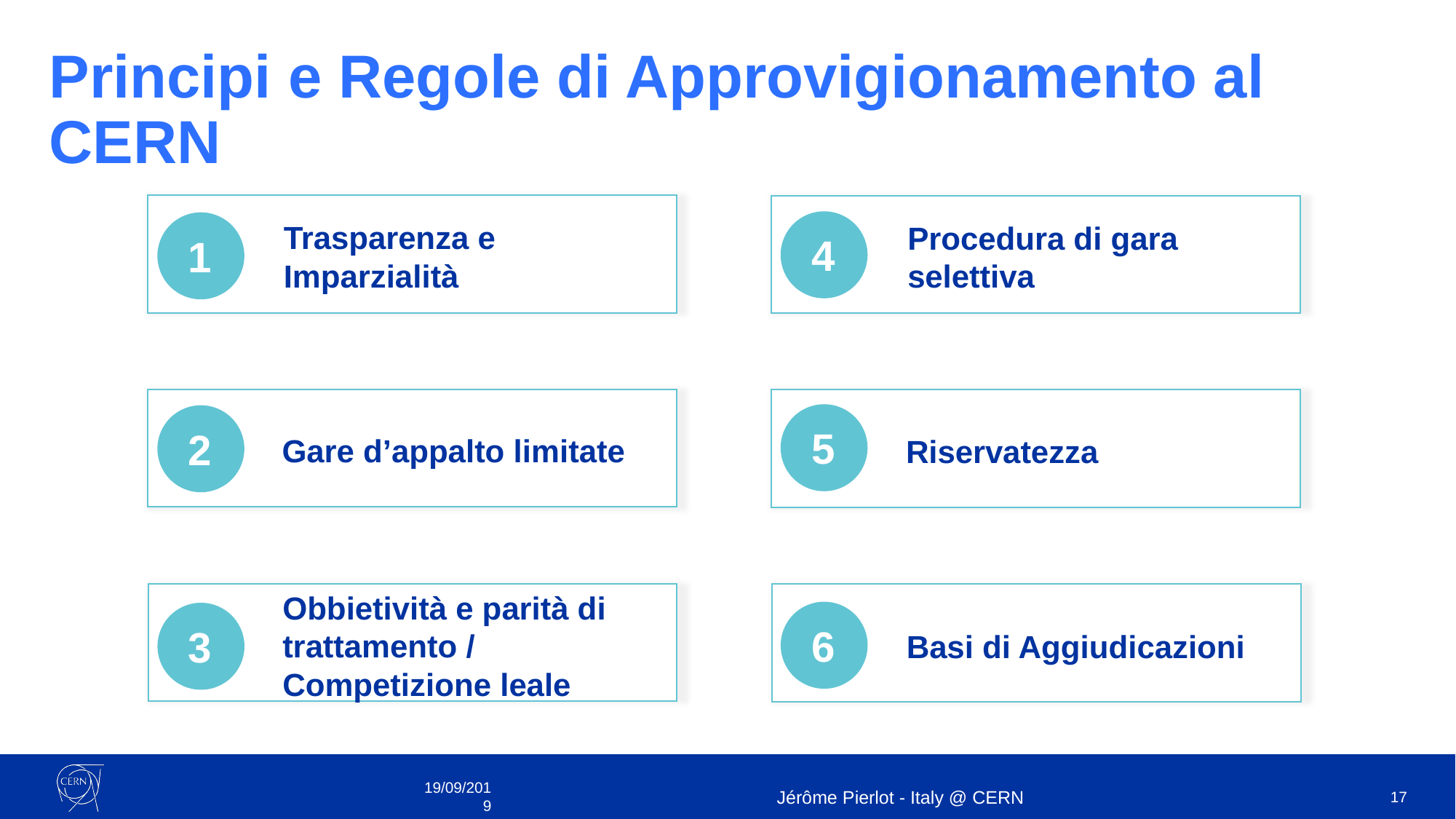

# Principi e Regole di Approvigionamento al CERN

Trasparenza e Imparzialità
2

Procedura di gara selettiva
2

4
1

Gare d’appalto limitate
2

Riservatezza
2

5
2
Obbietività e parità di trattamento / Competizione leale

Basi di Aggiudicazioni

6
3
19/09/2019
Jérôme Pierlot - Italy @ CERN
17